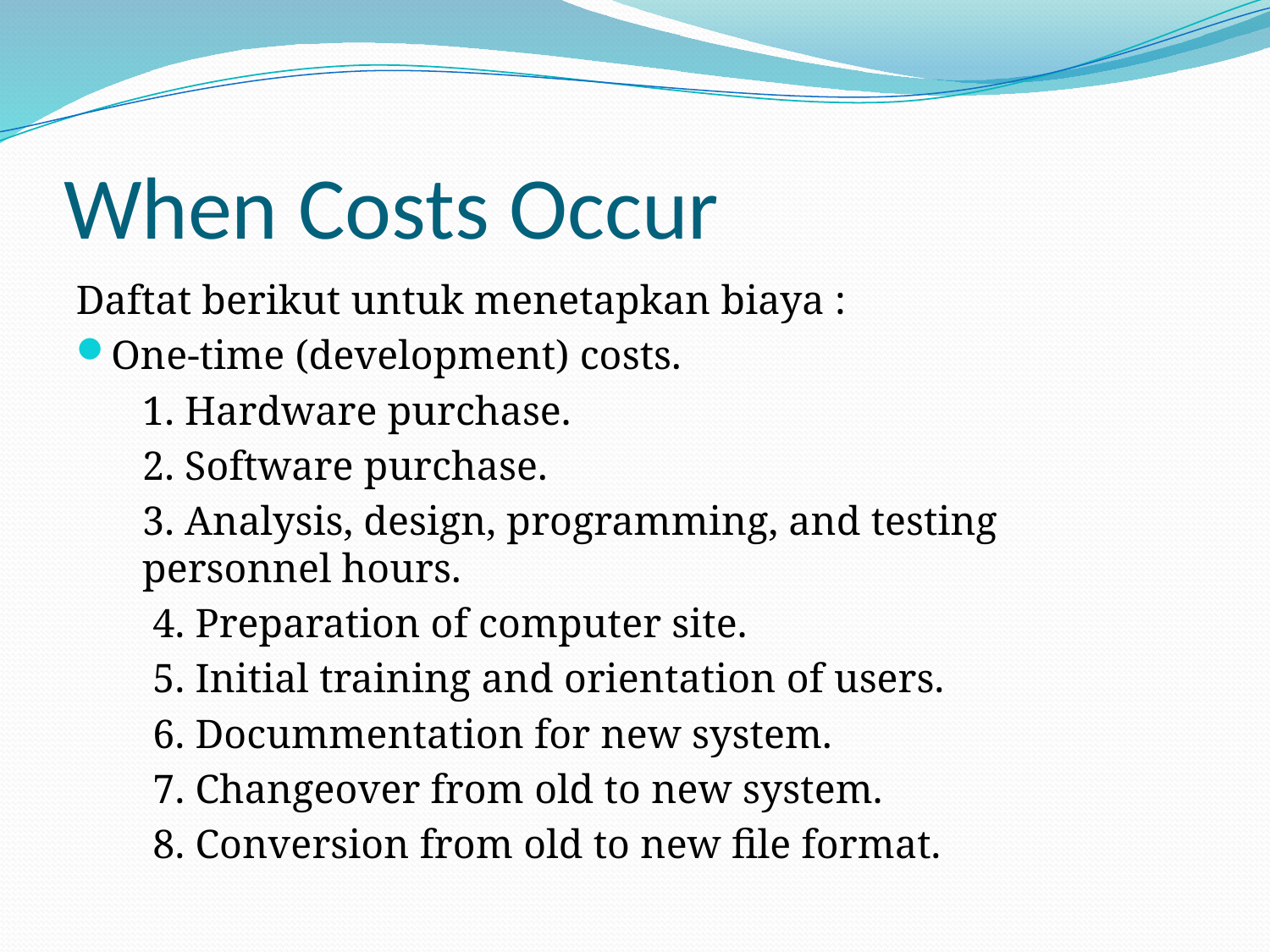

# When Costs Occur
Daftat berikut untuk menetapkan biaya :
One-time (development) costs.
	1. Hardware purchase.
	2. Software purchase.
	3. Analysis, design, programming, and testing  personnel hours.
	 4. Preparation of computer site.
	 5. Initial training and orientation of users.
	 6. Docummentation for new system.
	 7. Changeover from old to new system.
	 8. Conversion from old to new file format.